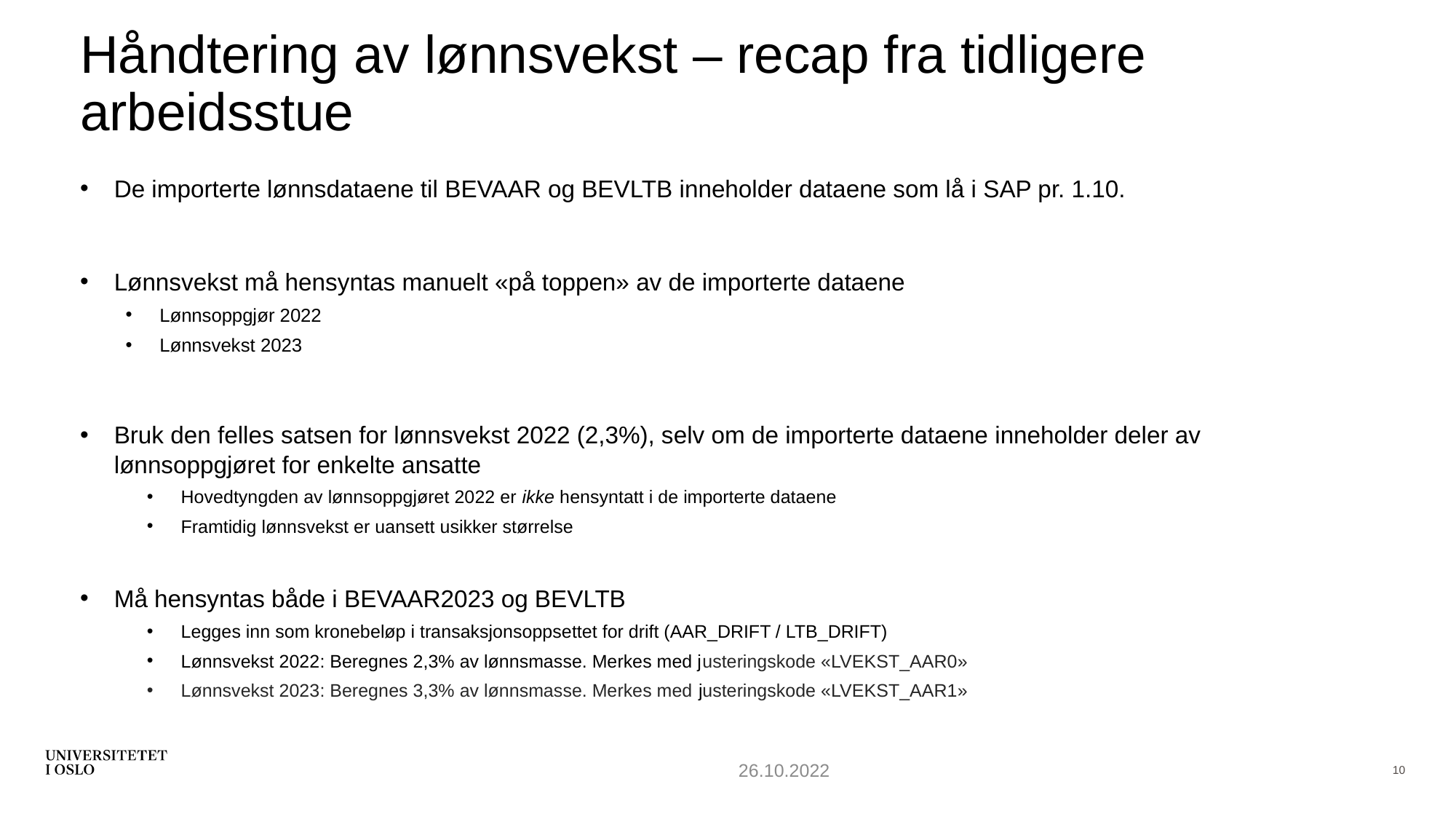

# Håndtering av lønnsvekst – recap fra tidligere arbeidsstue
De importerte lønnsdataene til BEVAAR og BEVLTB inneholder dataene som lå i SAP pr. 1.10.

Lønnsvekst må hensyntas manuelt «på toppen» av de importerte dataene
Lønnsoppgjør 2022
Lønnsvekst 2023

Bruk den felles satsen for lønnsvekst 2022 (2,3%), selv om de importerte dataene inneholder deler av lønnsoppgjøret for enkelte ansatte
Hovedtyngden av lønnsoppgjøret 2022 er ikke hensyntatt i de importerte dataene
Framtidig lønnsvekst er uansett usikker størrelse

Må hensyntas både i BEVAAR2023 og BEVLTB
Legges inn som kronebeløp i transaksjonsoppsettet for drift (AAR_DRIFT / LTB_DRIFT)
Lønnsvekst 2022: Beregnes 2,3% av lønnsmasse. Merkes med justeringskode «LVEKST_AAR0»
Lønnsvekst 2023: Beregnes 3,3% av lønnsmasse. Merkes med justeringskode «LVEKST_AAR1»

26.10.2022
10